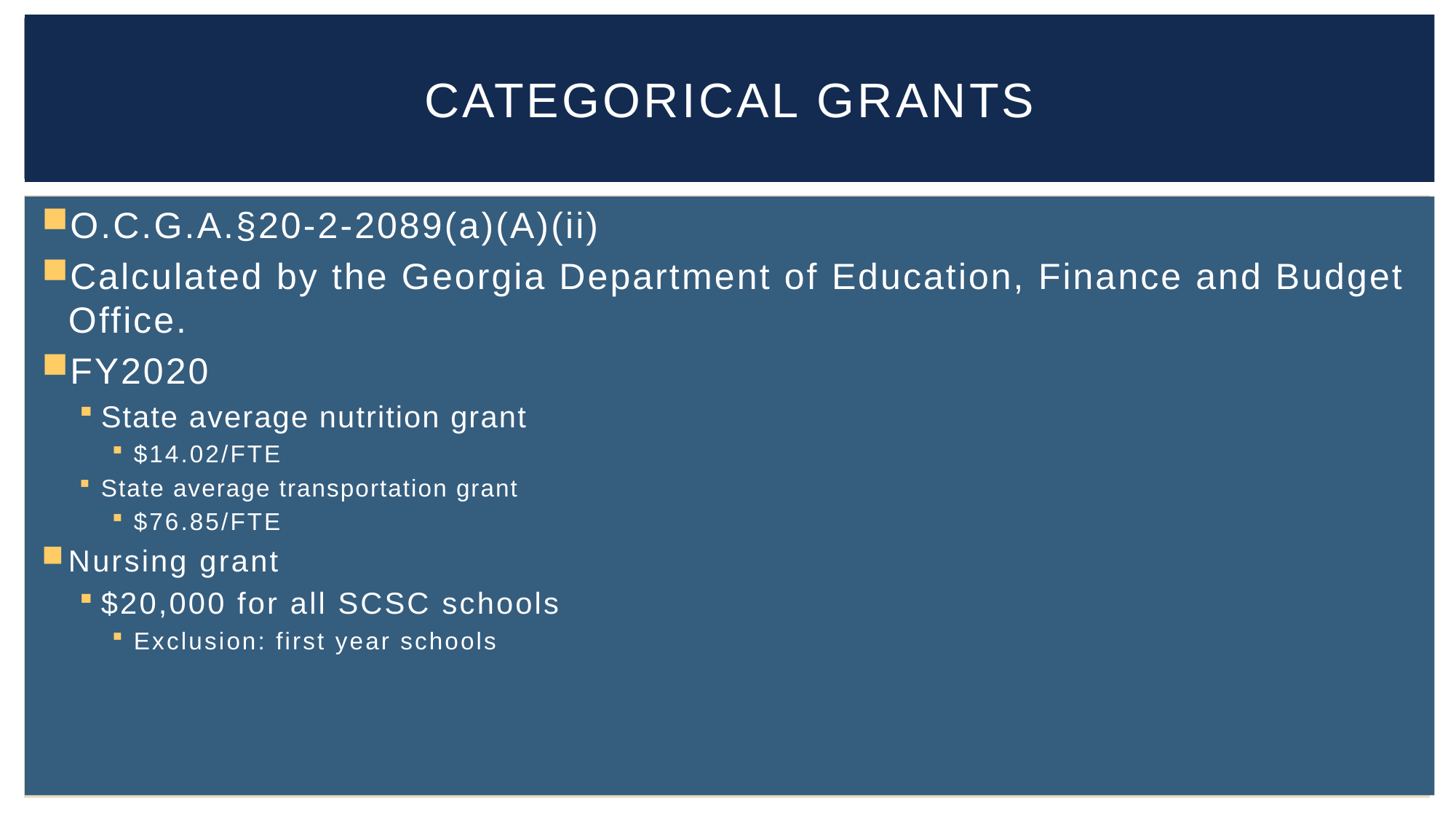

Categorical Grants

#
O.C.G.A.§20-2-2089(a)(A)(ii)
Calculated by the Georgia Department of Education, Finance and Budget Office.
FY2020
State average nutrition grant
$14.02/FTE
State average transportation grant
$76.85/FTE
Nursing grant
$20,000 for all SCSC schools
Exclusion: first year schools